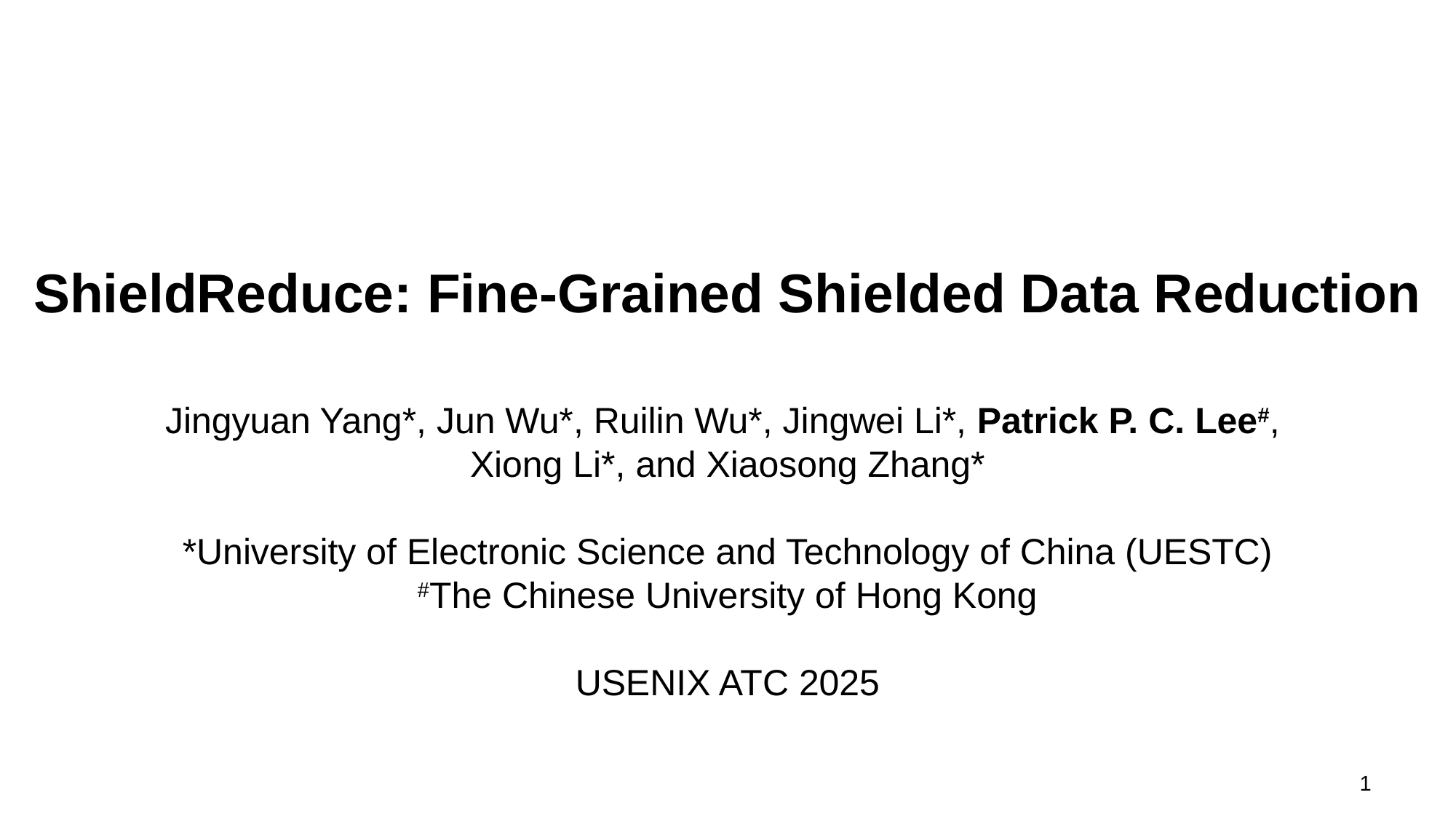

# ShieldReduce: Fine-Grained Shielded Data Reduction
Jingyuan Yang*, Jun Wu*, Ruilin Wu*, Jingwei Li*, Patrick P. C. Lee#,
Xiong Li*, and Xiaosong Zhang*

*University of Electronic Science and Technology of China (UESTC)
#The Chinese University of Hong Kong

USENIX ATC 2025
1